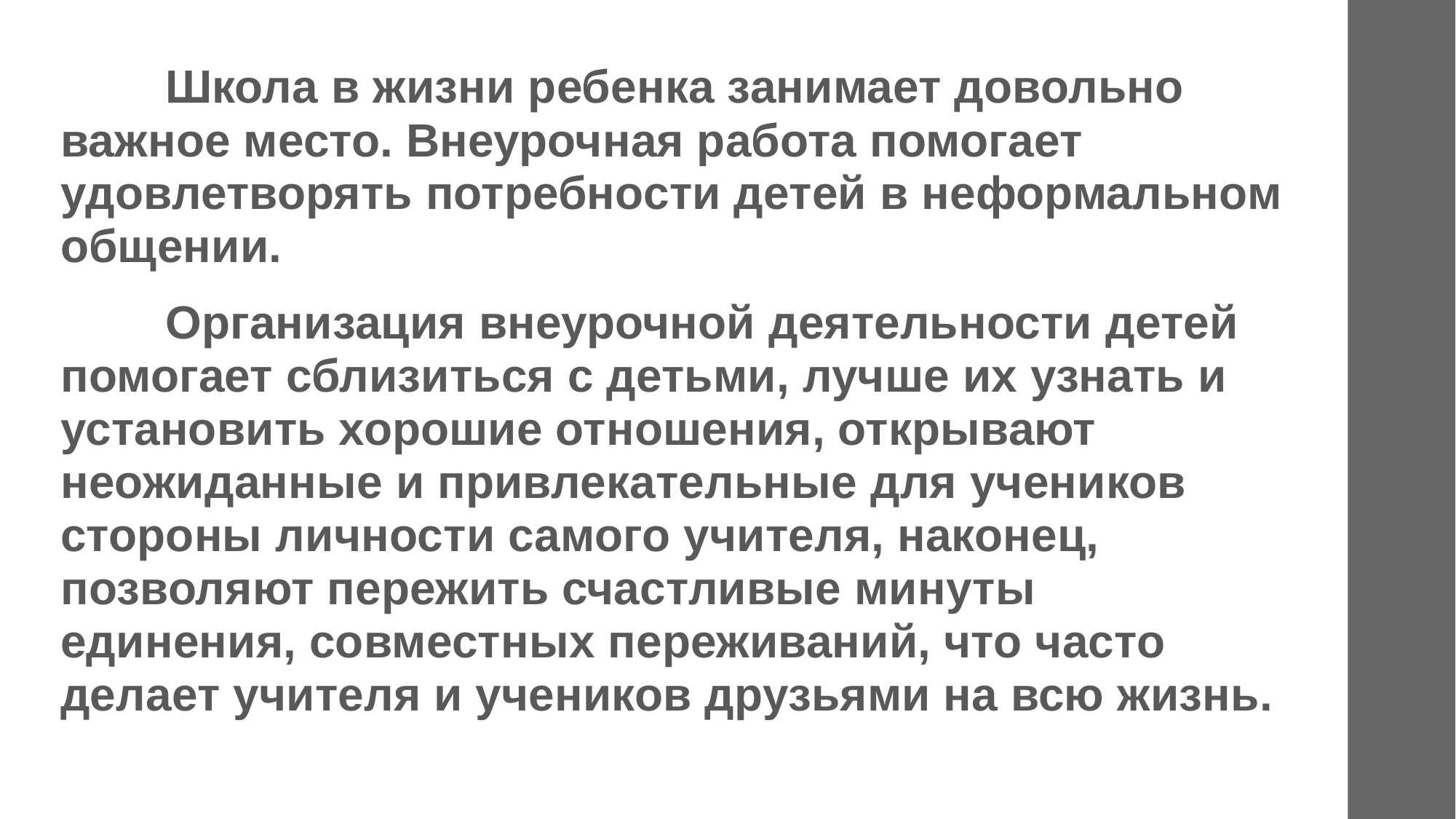

Школа в жизни ребенка занимает довольно важное место. Внеурочная работа помогает удовлетворять потребности детей в неформальном общении.
	Организация внеурочной деятельности детей помогает сблизиться с детьми, лучше их узнать и установить хорошие отношения, открывают неожиданные и привлекательные для учеников стороны личности самого учителя, наконец, позволяют пережить счастливые минуты единения, совместных переживаний, что часто делает учителя и учеников друзьями на всю жизнь.